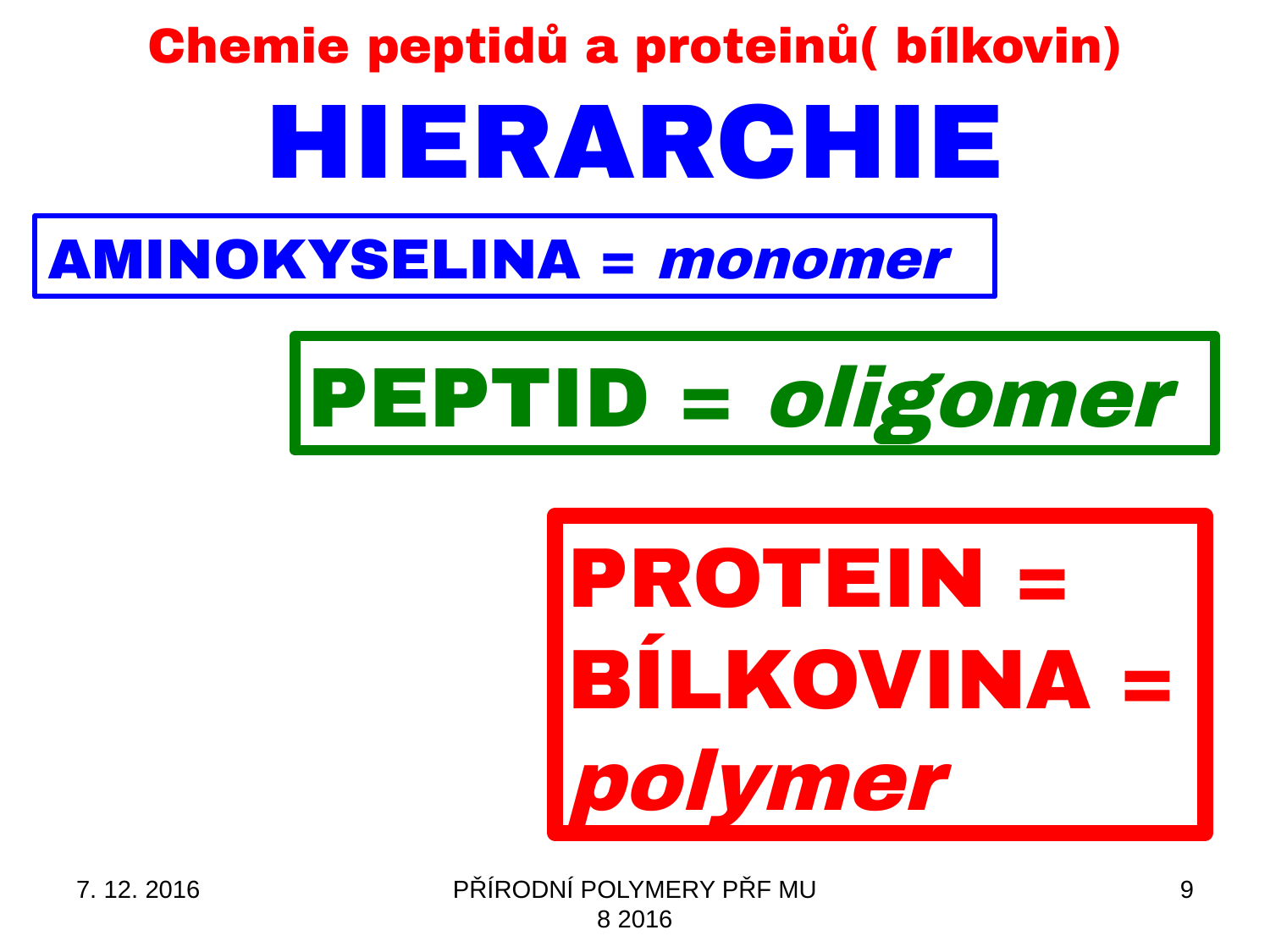

# Chemie peptidů a proteinů( bílkovin) HIERARCHIE
AMINOKYSELINA = monomer
PEPTID = oligomer
PROTEIN = BÍLKOVINA = polymer
7. 12. 2016
PŘÍRODNÍ POLYMERY PŘF MU 8 2016
9